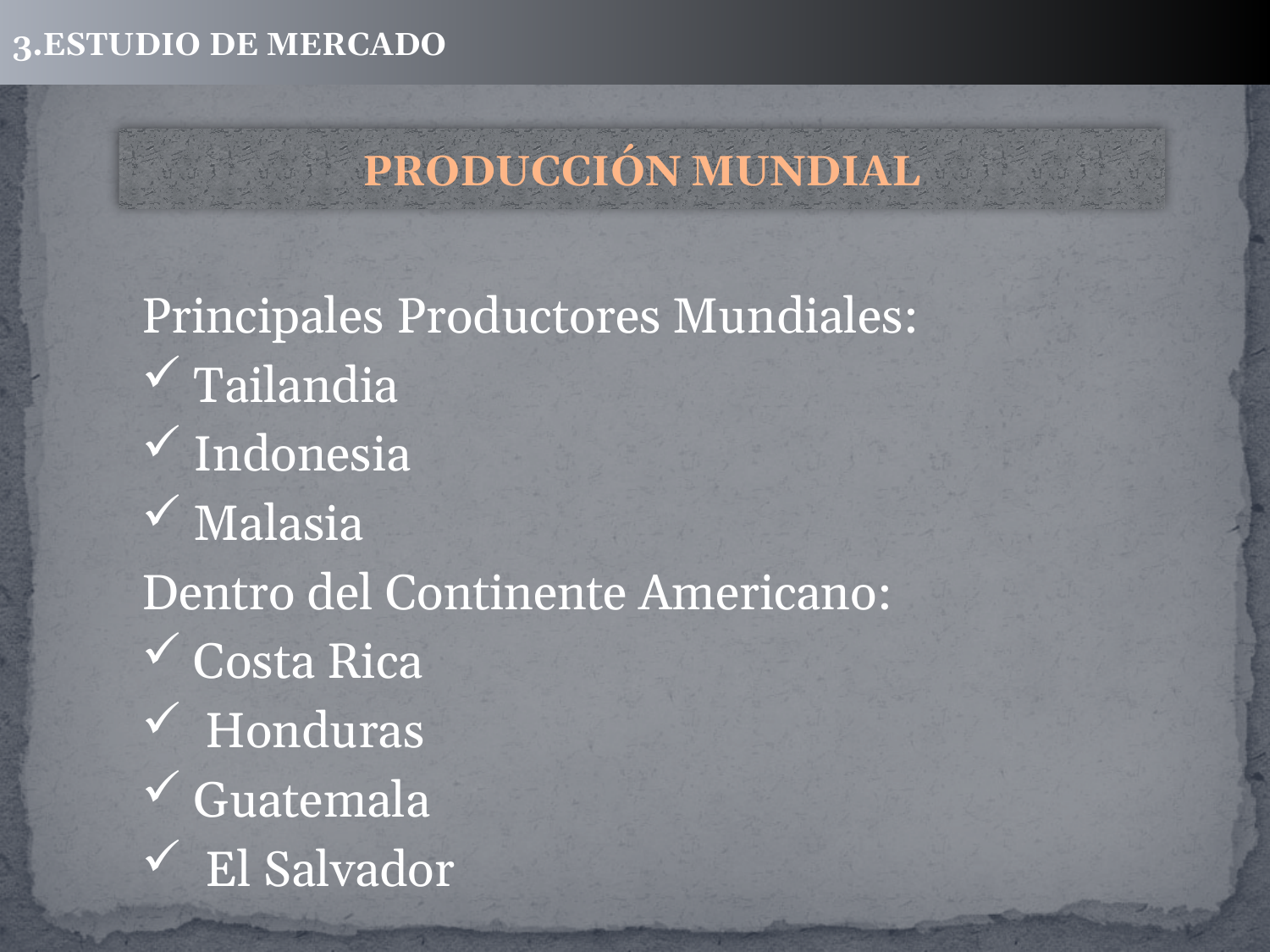

3.ESTUDIO DE MERCADO
PRODUCCIÓN MUNDIAL

Principales Productores Mundiales:
Tailandia
Indonesia
Malasia
Dentro del Continente Americano:
Costa Rica
 Honduras
Guatemala
 El Salvador